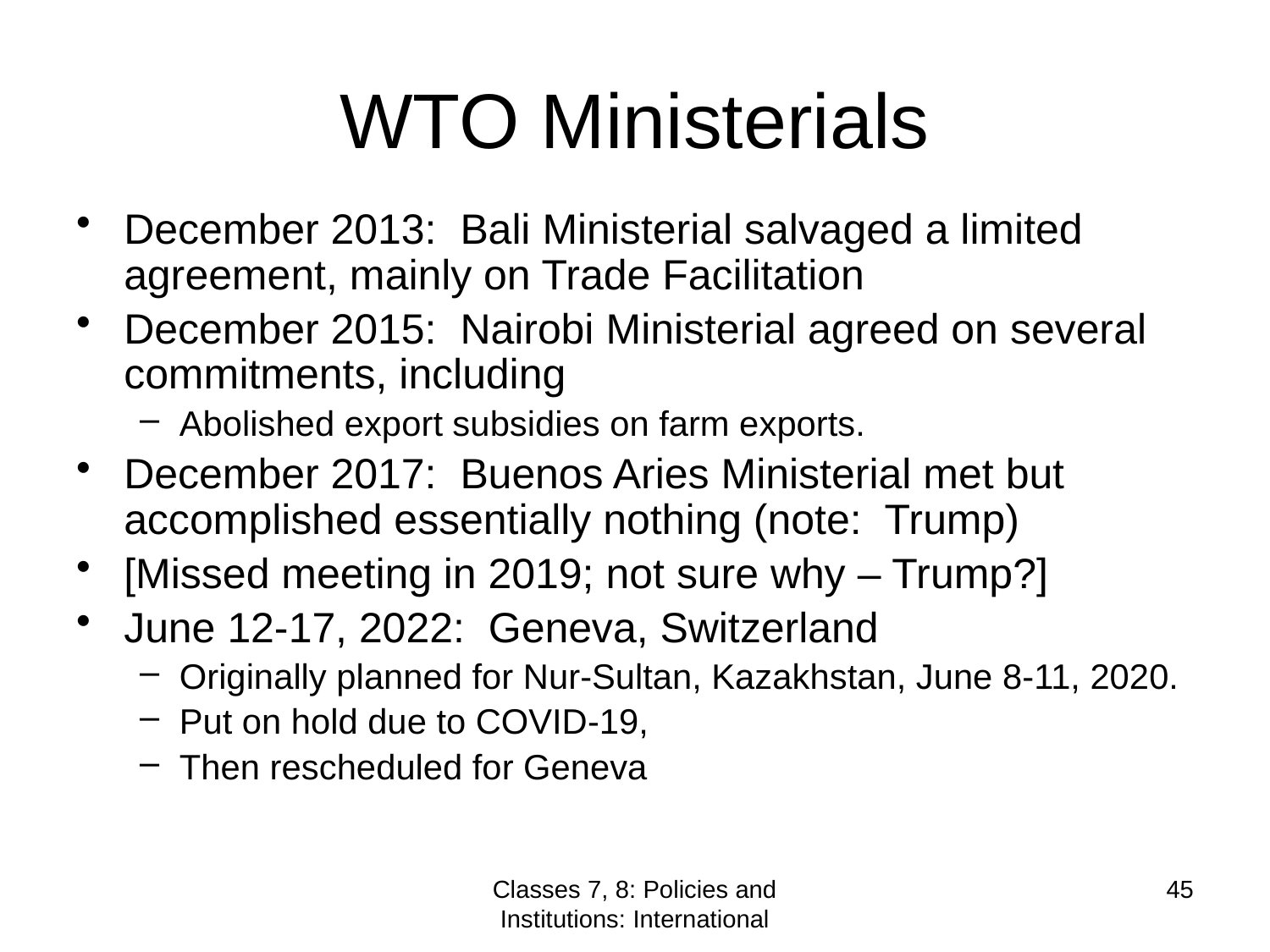

# WTO Ministerials
December 2013:  Bali Ministerial salvaged a limited agreement, mainly on Trade Facilitation
December 2015:  Nairobi Ministerial agreed on several commitments, including
Abolished export subsidies on farm exports.
December 2017:  Buenos Aries Ministerial met but accomplished essentially nothing (note:  Trump)
[Missed meeting in 2019; not sure why – Trump?]
June 12-17, 2022:  Geneva, Switzerland
Originally planned for Nur-Sultan, Kazakhstan, June 8-11, 2020.
Put on hold due to COVID-19,
Then rescheduled for Geneva

Classes 7, 8: Policies and Institutions: International
45